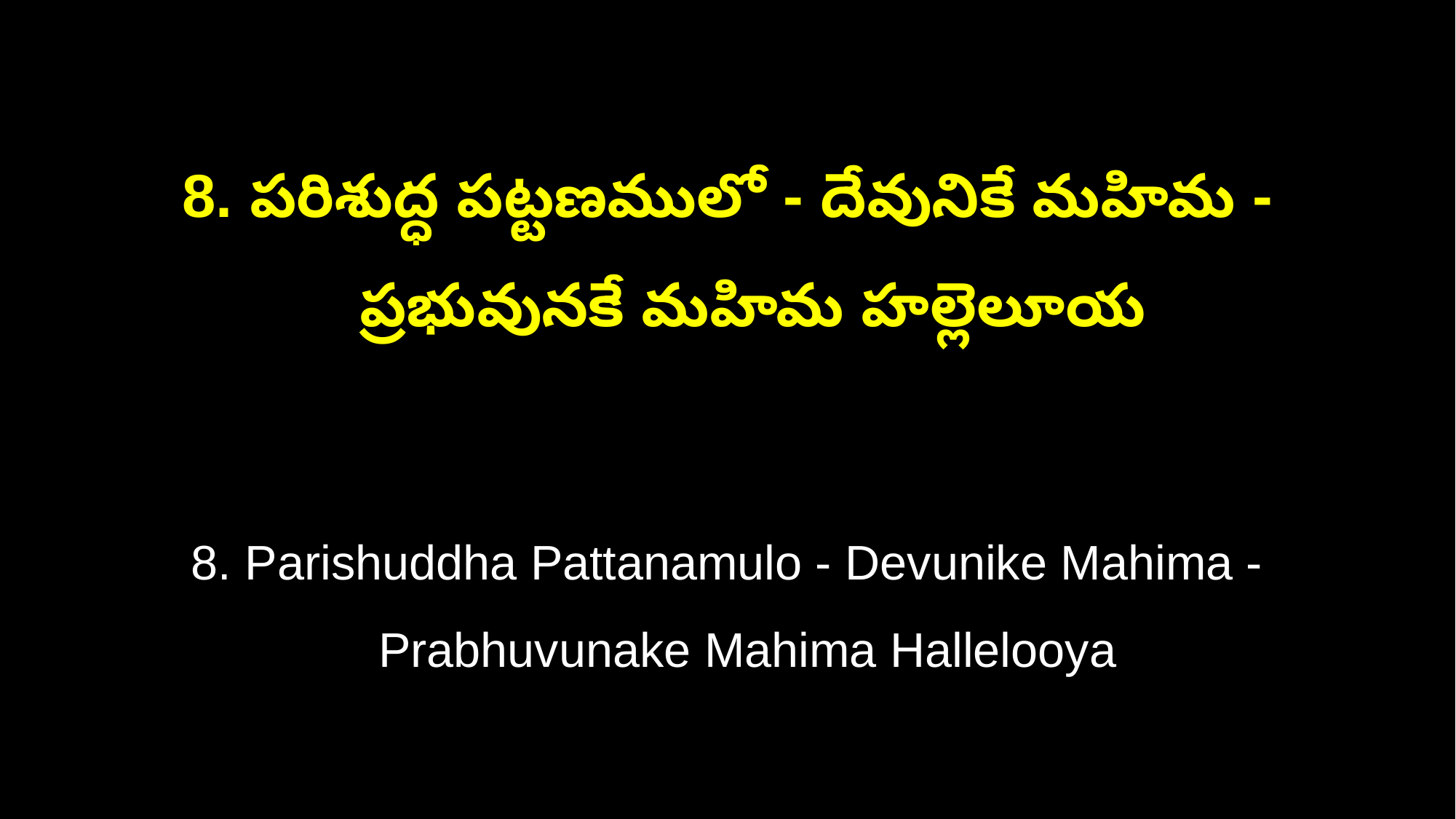

8. పరిశుద్ధ పట్టణములో - దేవునికే మహిమ -
   ప్రభువునకే మహిమ హల్లెలూయ
8. Parishuddha Pattanamulo - Devunike Mahima -
   Prabhuvunake Mahima Hallelooya